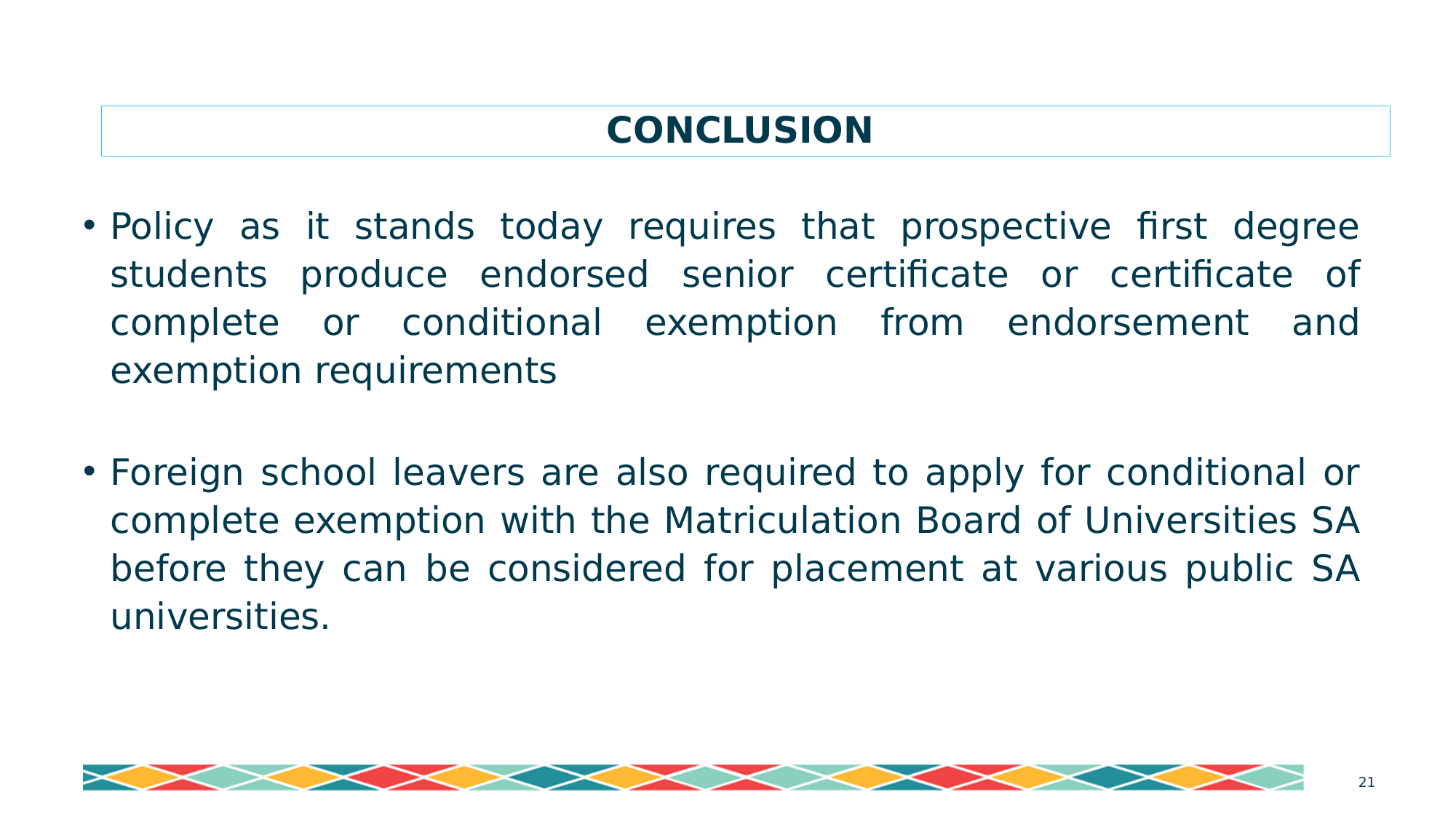

CONCLUSION
Policy as it stands today requires that prospective first degree students produce endorsed senior certificate or certificate of complete or conditional exemption from endorsement and exemption requirements

Foreign school leavers are also required to apply for conditional or complete exemption with the Matriculation Board of Universities SA before they can be considered for placement at various public SA universities.